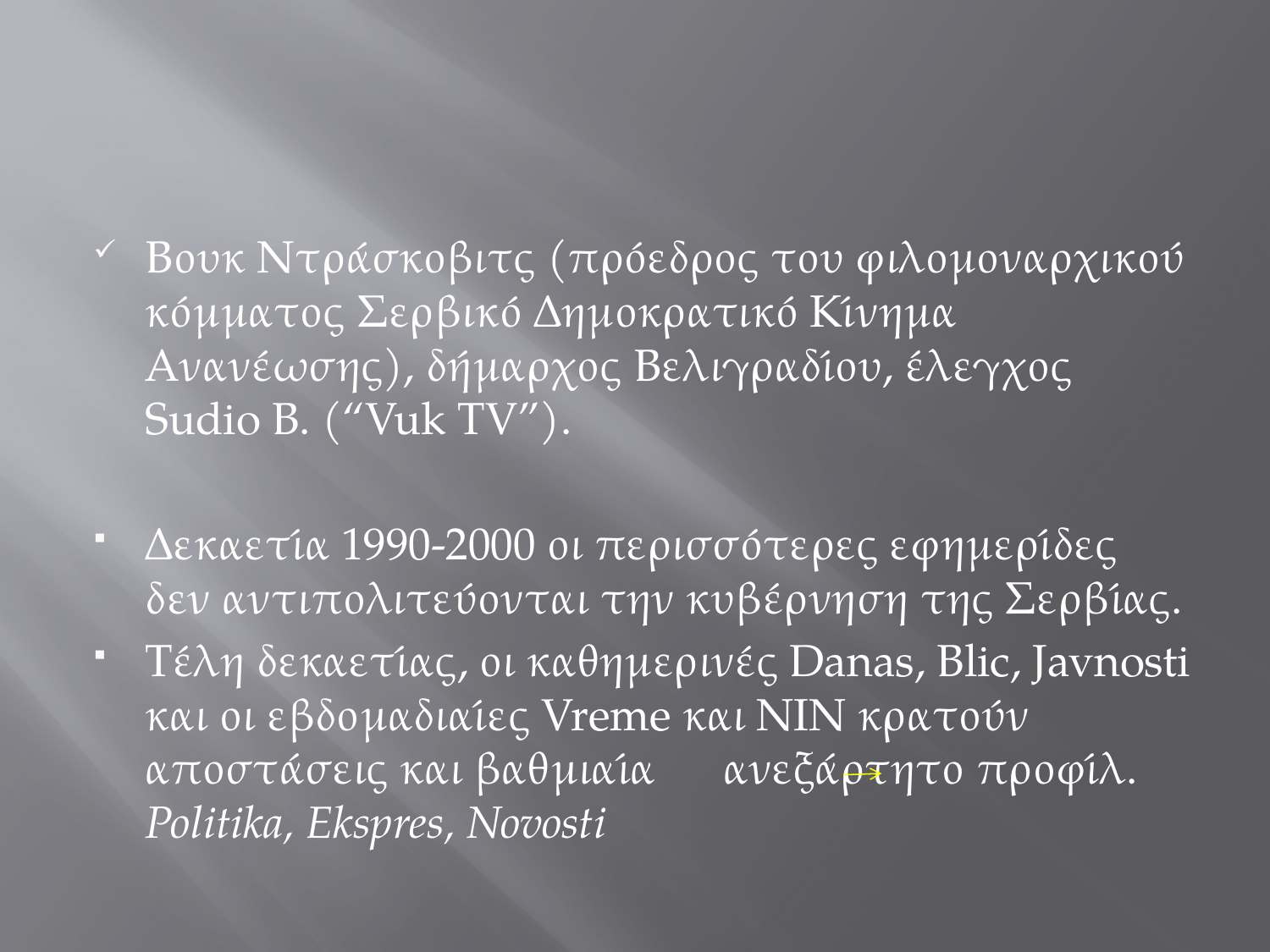

#
Βουκ Ντράσκοβιτς (πρόεδρος του φιλομοναρχικού κόμματος Σερβικό Δημοκρατικό Κίνημα Ανανέωσης), δήμαρχος Βελιγραδίου, έλεγχος Sudio B. (“Vuk TV”).

Δεκαετία 1990-2000 οι περισσότερες εφημερίδες δεν αντιπολιτεύονται την κυβέρνηση της Σερβίας.
Τέλη δεκαετίας, οι καθημερινές Danas, Blic, Javnosti και οι εβδομαδιαίες Vreme και NIN κρατούν αποστάσεις και βαθμιαία      ανεξάρτητο προφίλ.  Politika, Ekspres, Novosti